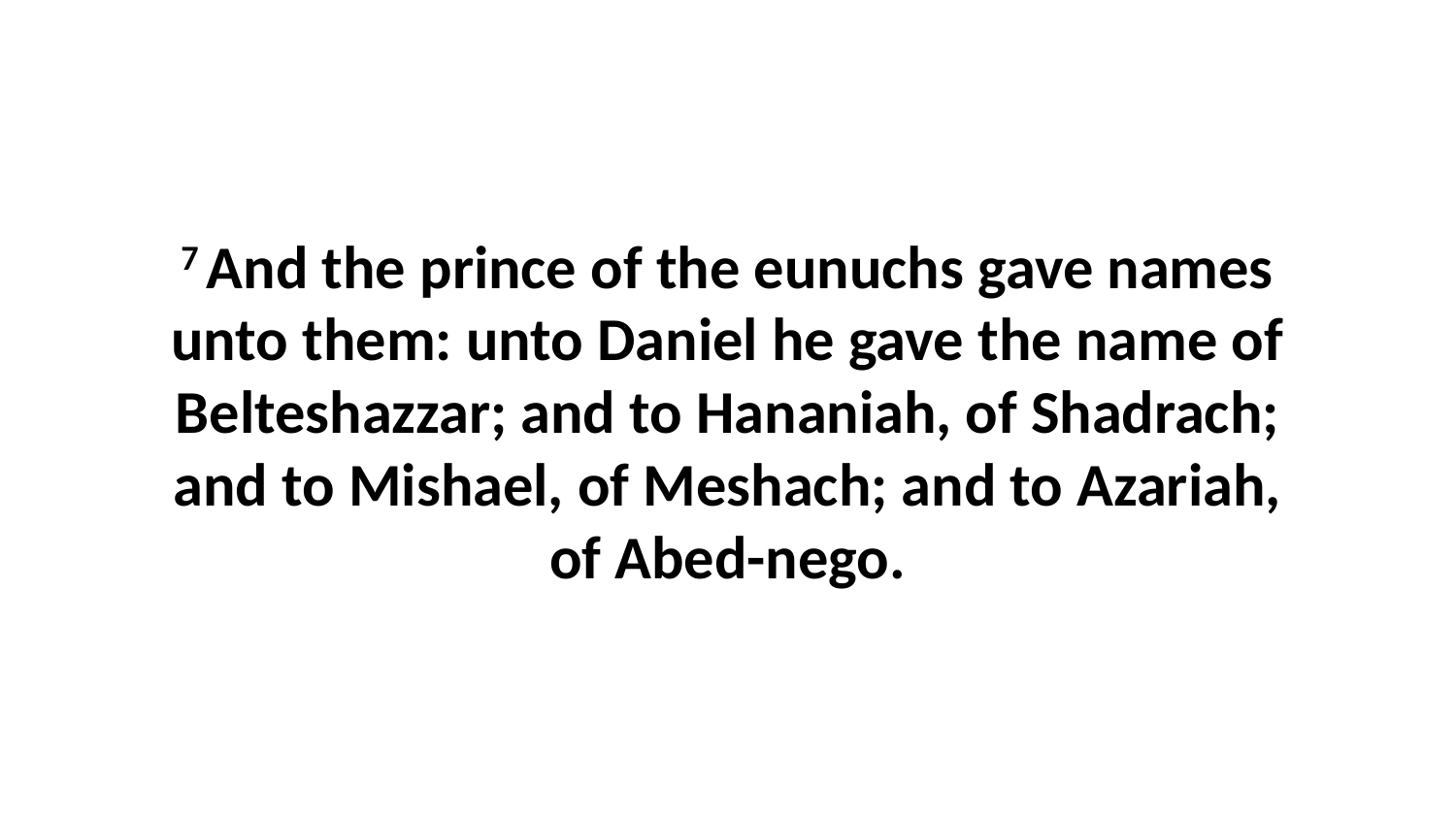

7 And the prince of the eunuchs gave names unto them: unto Daniel he gave the name of Belteshazzar; and to Hananiah, of Shadrach; and to Mishael, of Meshach; and to Azariah, of Abed-nego.